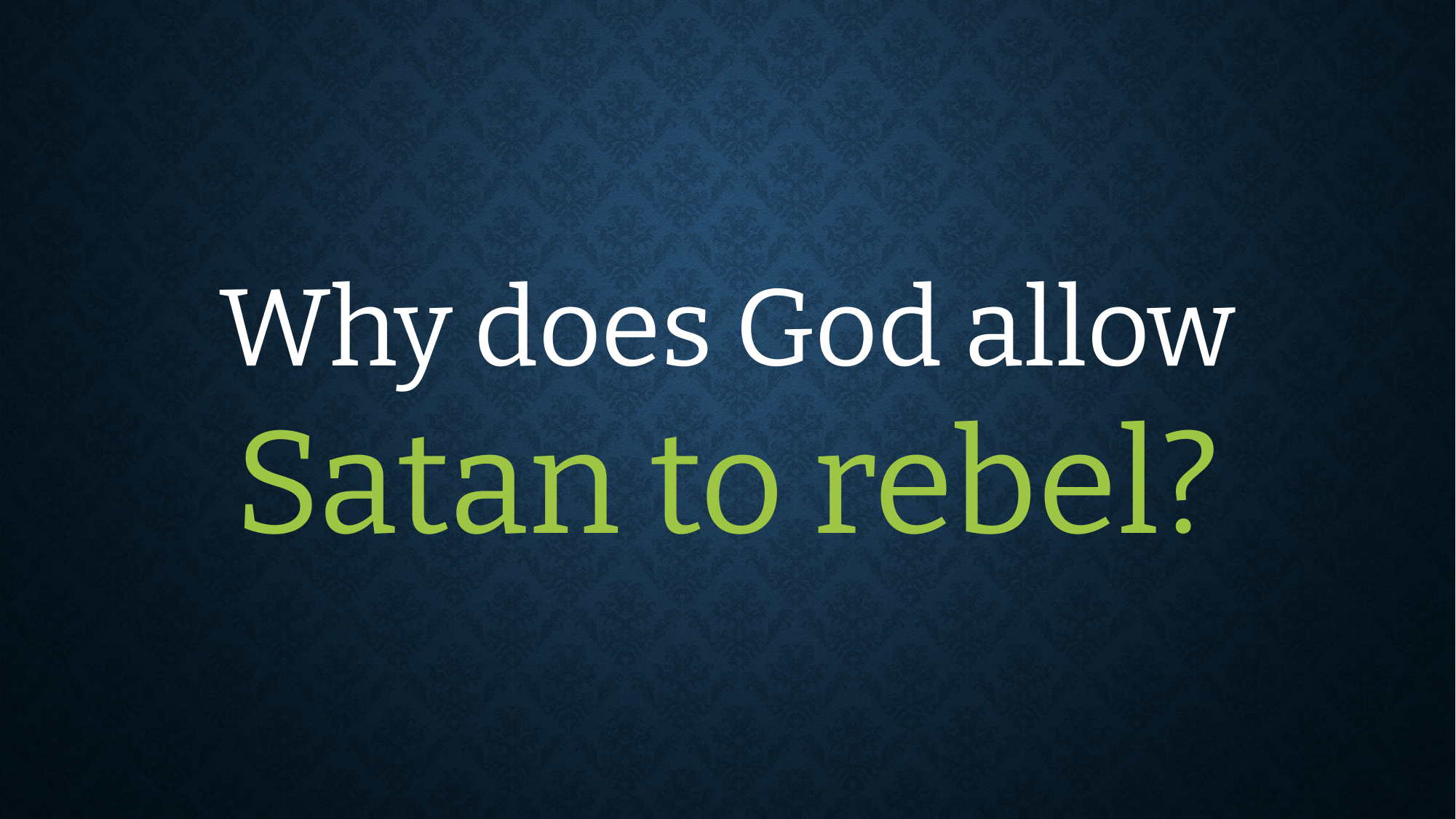

Why does God allow
Satan to rebel?